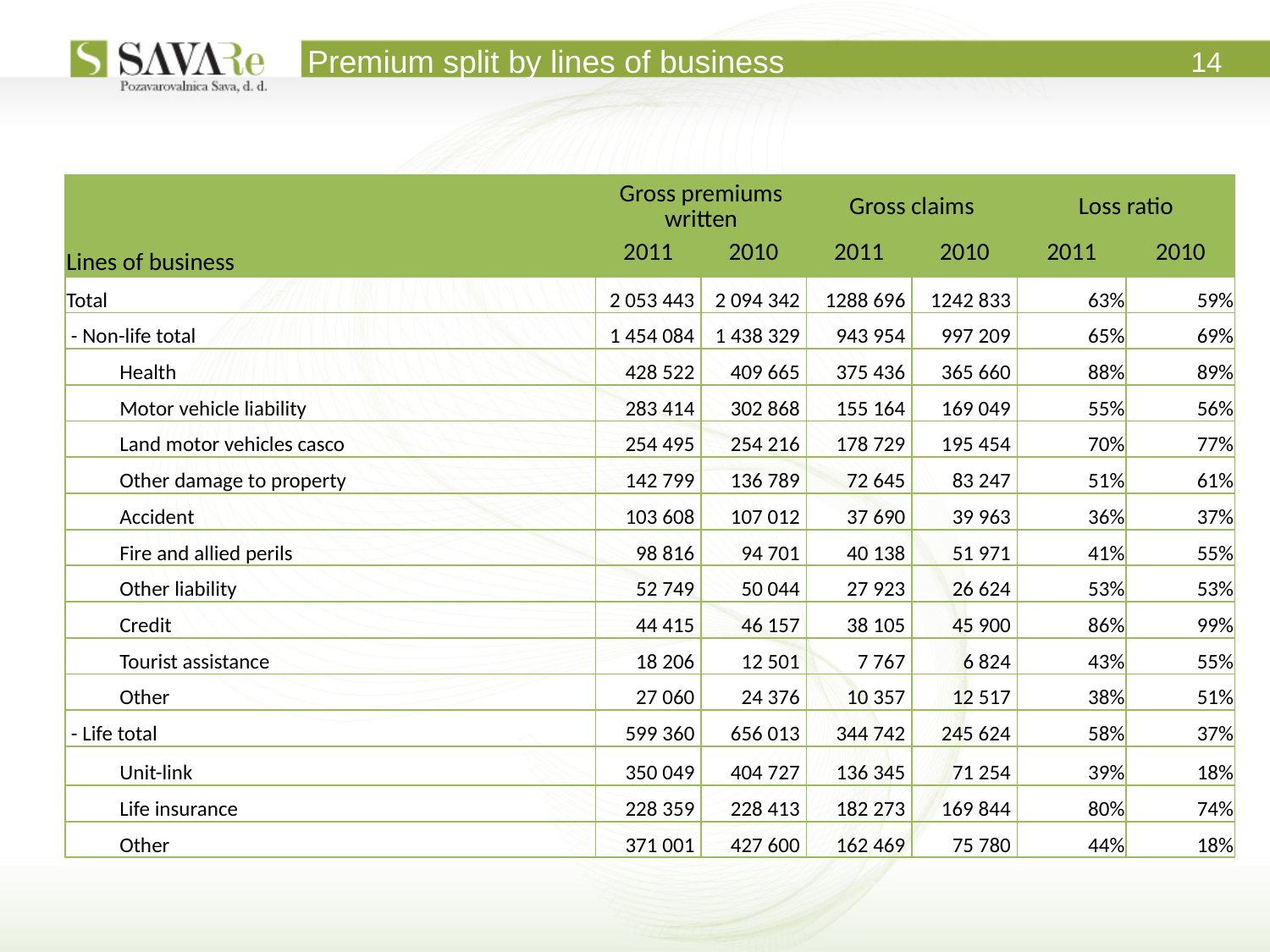

Premium split by lines of business
14
|  | Gross premiums written |  | Gross claims |  | Loss ratio |  |
| --- | --- | --- | --- | --- | --- | --- |
| Lines of business | 2011 | 2010 | 2011 | 2010 | 2011 | 2010 |
| Total | 2 053 443 | 2 094 342 | 1288 696 | 1242 833 | 63% | 59% |
| - Non-life total | 1 454 084 | 1 438 329 | 943 954 | 997 209 | 65% | 69% |
| Health | 428 522 | 409 665 | 375 436 | 365 660 | 88% | 89% |
| Motor vehicle liability | 283 414 | 302 868 | 155 164 | 169 049 | 55% | 56% |
| Land motor vehicles casco | 254 495 | 254 216 | 178 729 | 195 454 | 70% | 77% |
| Other damage to property | 142 799 | 136 789 | 72 645 | 83 247 | 51% | 61% |
| Accident | 103 608 | 107 012 | 37 690 | 39 963 | 36% | 37% |
| Fire and allied perils | 98 816 | 94 701 | 40 138 | 51 971 | 41% | 55% |
| Other liability | 52 749 | 50 044 | 27 923 | 26 624 | 53% | 53% |
| Credit | 44 415 | 46 157 | 38 105 | 45 900 | 86% | 99% |
| Tourist assistance | 18 206 | 12 501 | 7 767 | 6 824 | 43% | 55% |
| Other | 27 060 | 24 376 | 10 357 | 12 517 | 38% | 51% |
| - Life total | 599 360 | 656 013 | 344 742 | 245 624 | 58% | 37% |
| Unit-link | 350 049 | 404 727 | 136 345 | 71 254 | 39% | 18% |
| Life insurance | 228 359 | 228 413 | 182 273 | 169 844 | 80% | 74% |
| Other | 371 001 | 427 600 | 162 469 | 75 780 | 44% | 18% |
Maribor
Ljubljana
Novo mesto
Kosovo